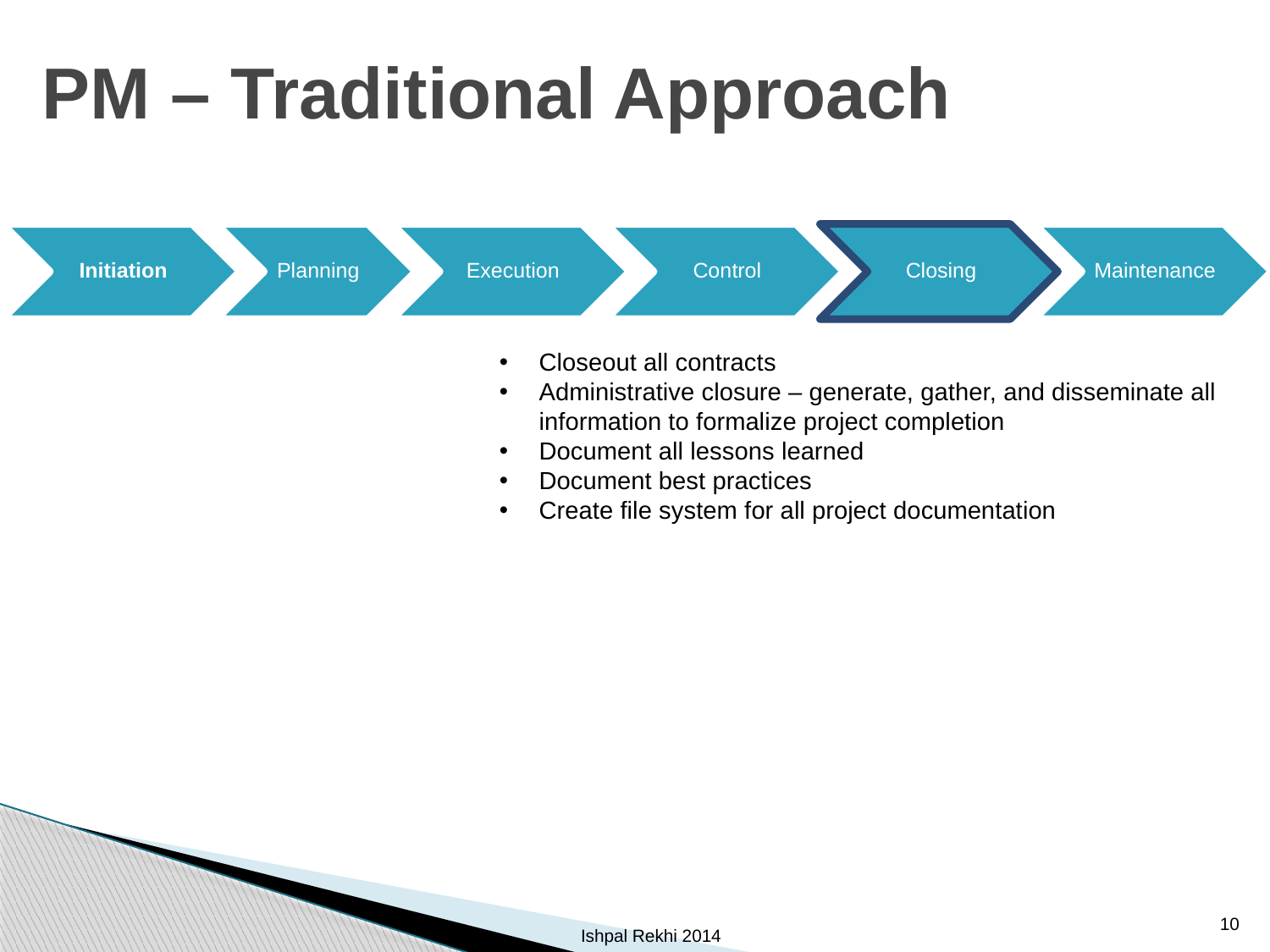

# PM – Traditional Approach
Initiation
Planning
Execution
Control
Closing
Maintenance
Closeout all contracts
Administrative closure – generate, gather, and disseminate all information to formalize project completion
Document all lessons learned
Document best practices
Create file system for all project documentation
10
Ishpal Rekhi 2014